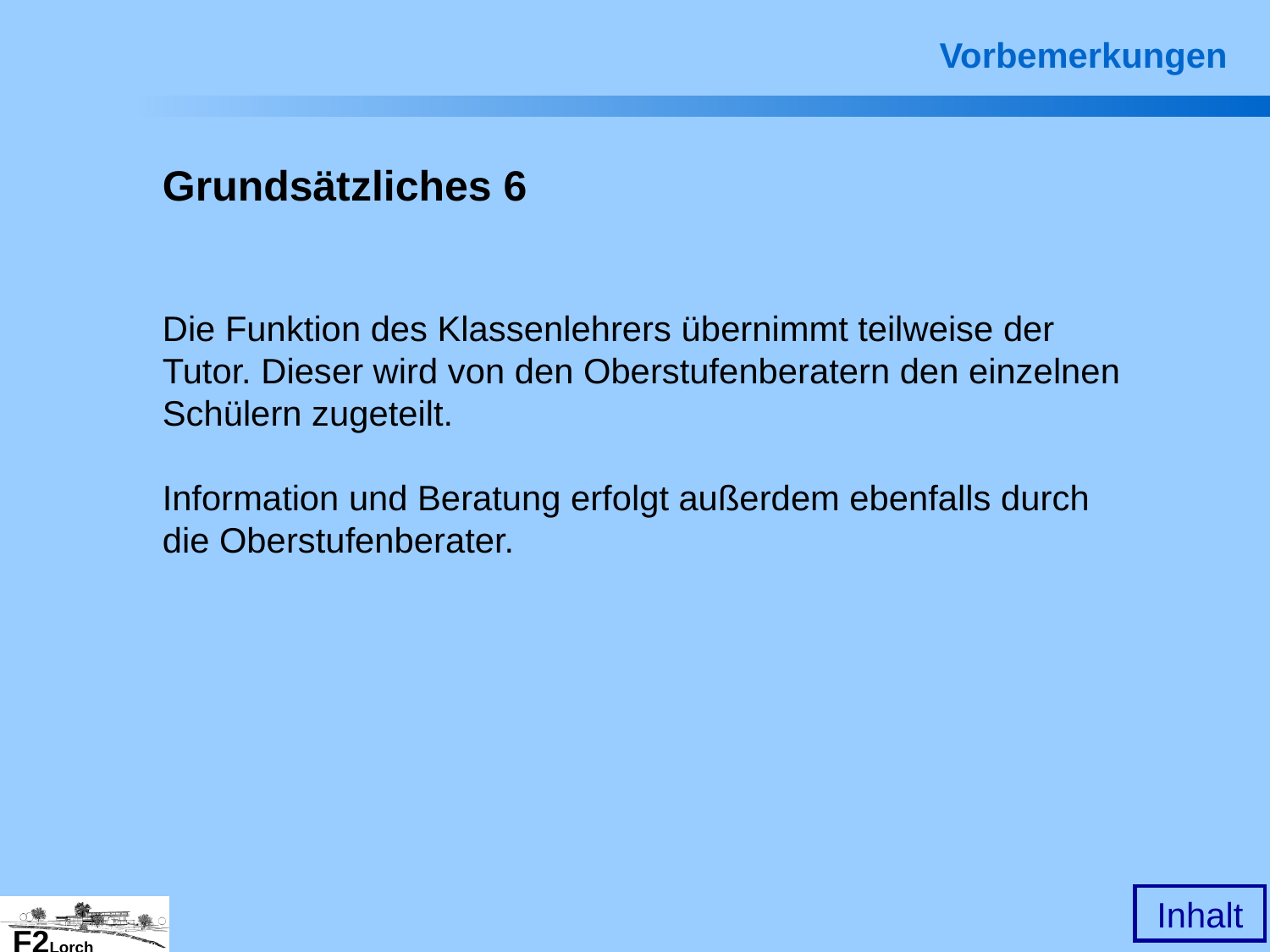

Vorbemerkungen
Grundsätzliches 6
Die Funktion des Klassenlehrers übernimmt teilweise der Tutor. Dieser wird von den Oberstufenberatern den einzelnen Schülern zugeteilt.

Information und Beratung erfolgt außerdem ebenfalls durch die Oberstufenberater.